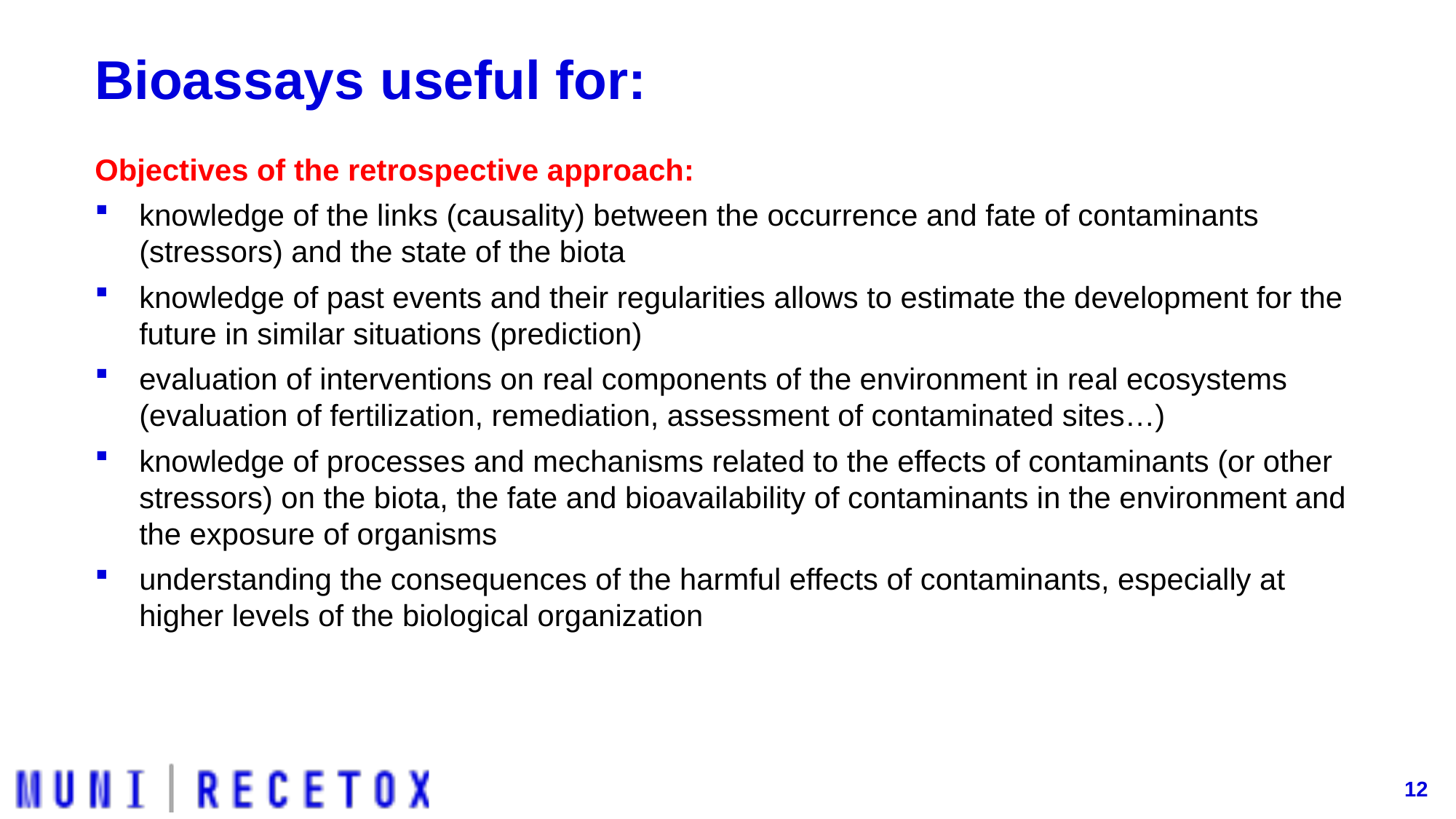

# Bioassays useful for:
Objectives of the retrospective approach:
knowledge of the links (causality) between the occurrence and fate of contaminants (stressors) and the state of the biota
knowledge of past events and their regularities allows to estimate the development for the future in similar situations (prediction)
evaluation of interventions on real components of the environment in real ecosystems (evaluation of fertilization, remediation, assessment of contaminated sites…)
knowledge of processes and mechanisms related to the effects of contaminants (or other stressors) on the biota, the fate and bioavailability of contaminants in the environment and the exposure of organisms
understanding the consequences of the harmful effects of contaminants, especially at higher levels of the biological organization
12